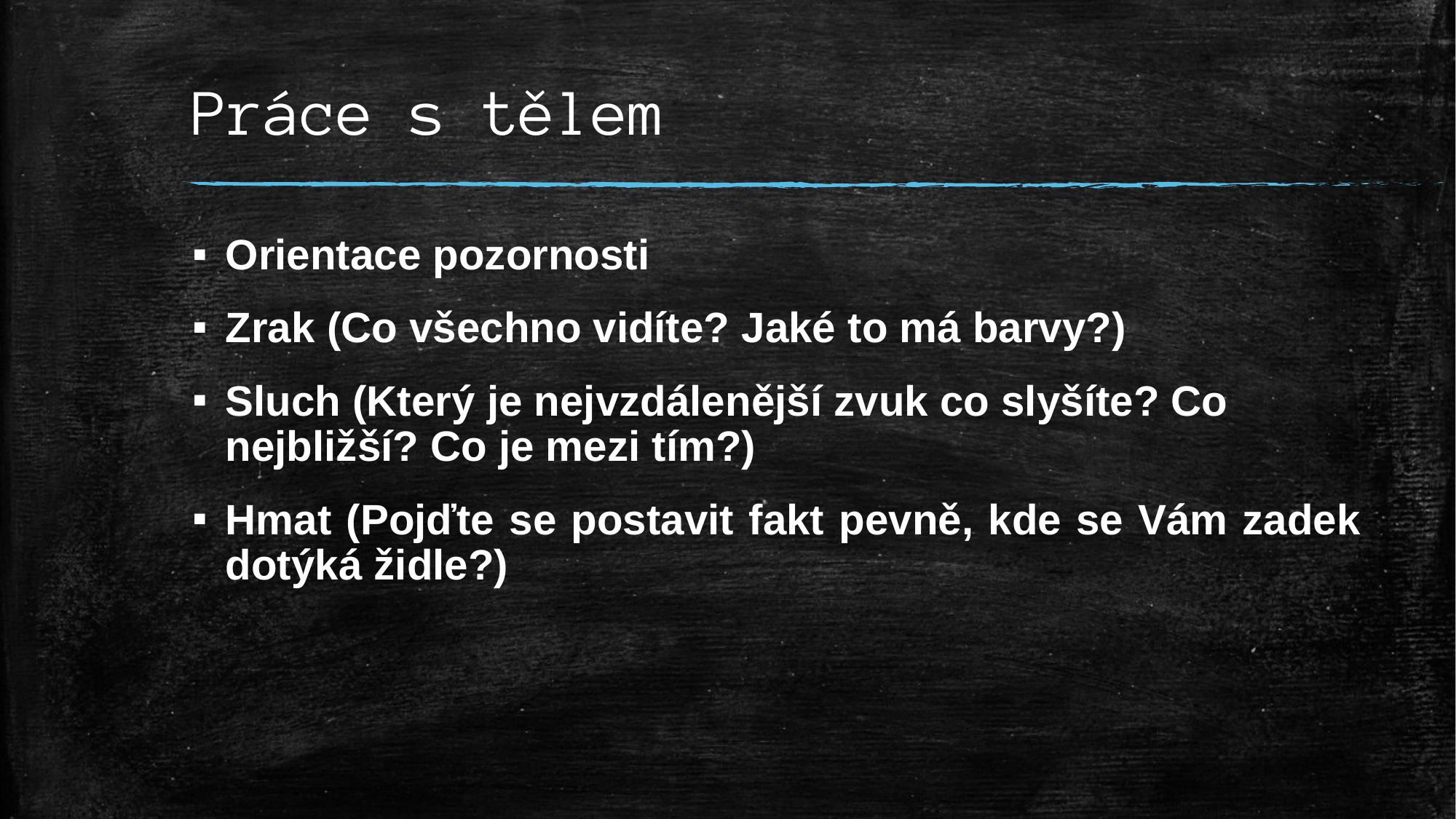

# Práce s tělem
Orientace pozornosti
Zrak (Co všechno vidíte? Jaké to má barvy?)
Sluch (Který je nejvzdálenější zvuk co slyšíte? Co nejbližší? Co je mezi tím?)
Hmat (Pojďte se postavit fakt pevně, kde se Vám zadek dotýká židle?)